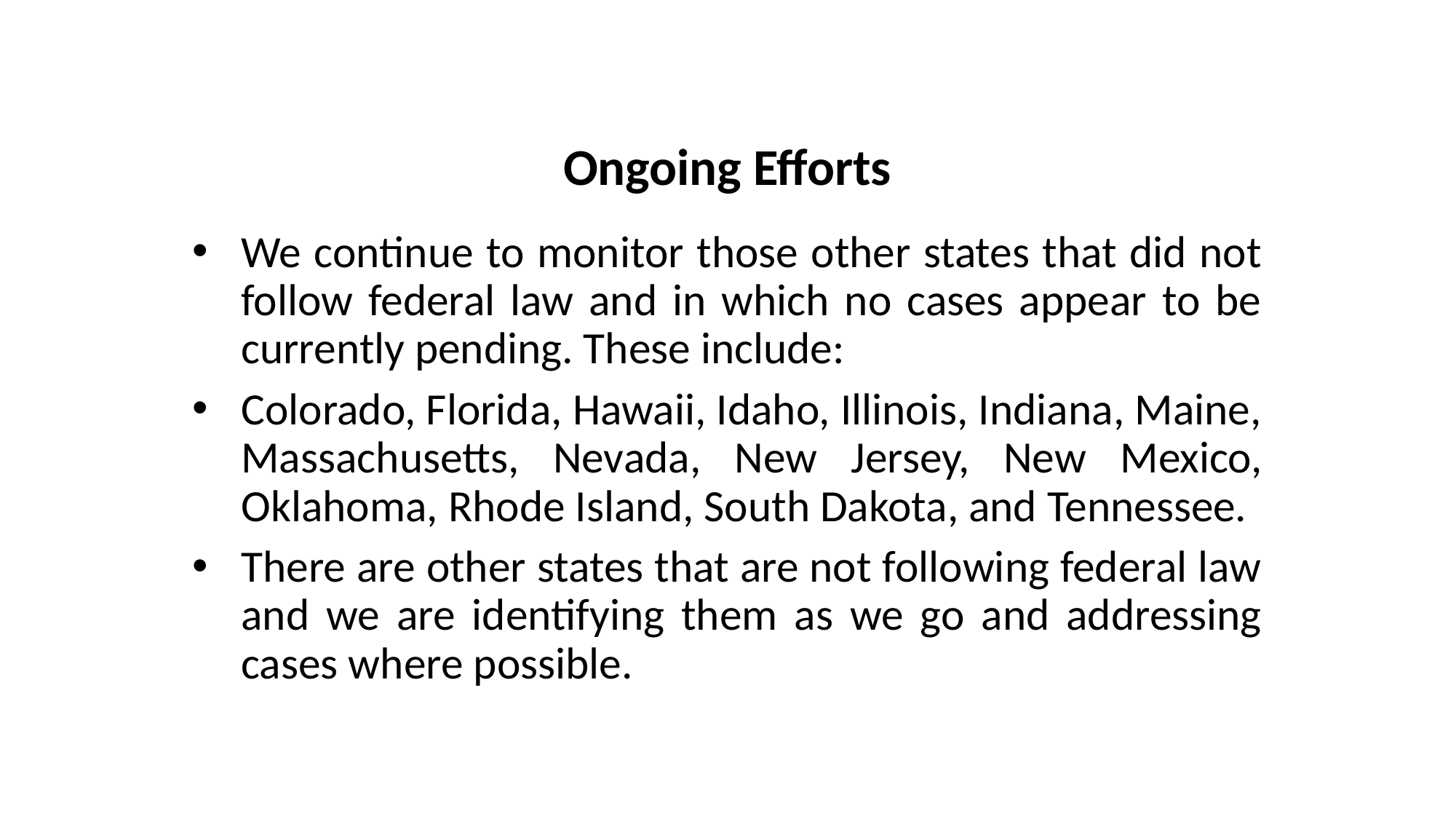

# Ongoing Efforts

We continue to monitor those other states that did not follow federal law and in which no cases appear to be currently pending. These include:
Colorado, Florida, Hawaii, Idaho, Illinois, Indiana, Maine, Massachusetts, Nevada, New Jersey, New Mexico, Oklahoma, Rhode Island, South Dakota, and Tennessee.
There are other states that are not following federal law and we are identifying them as we go and addressing cases where possible.